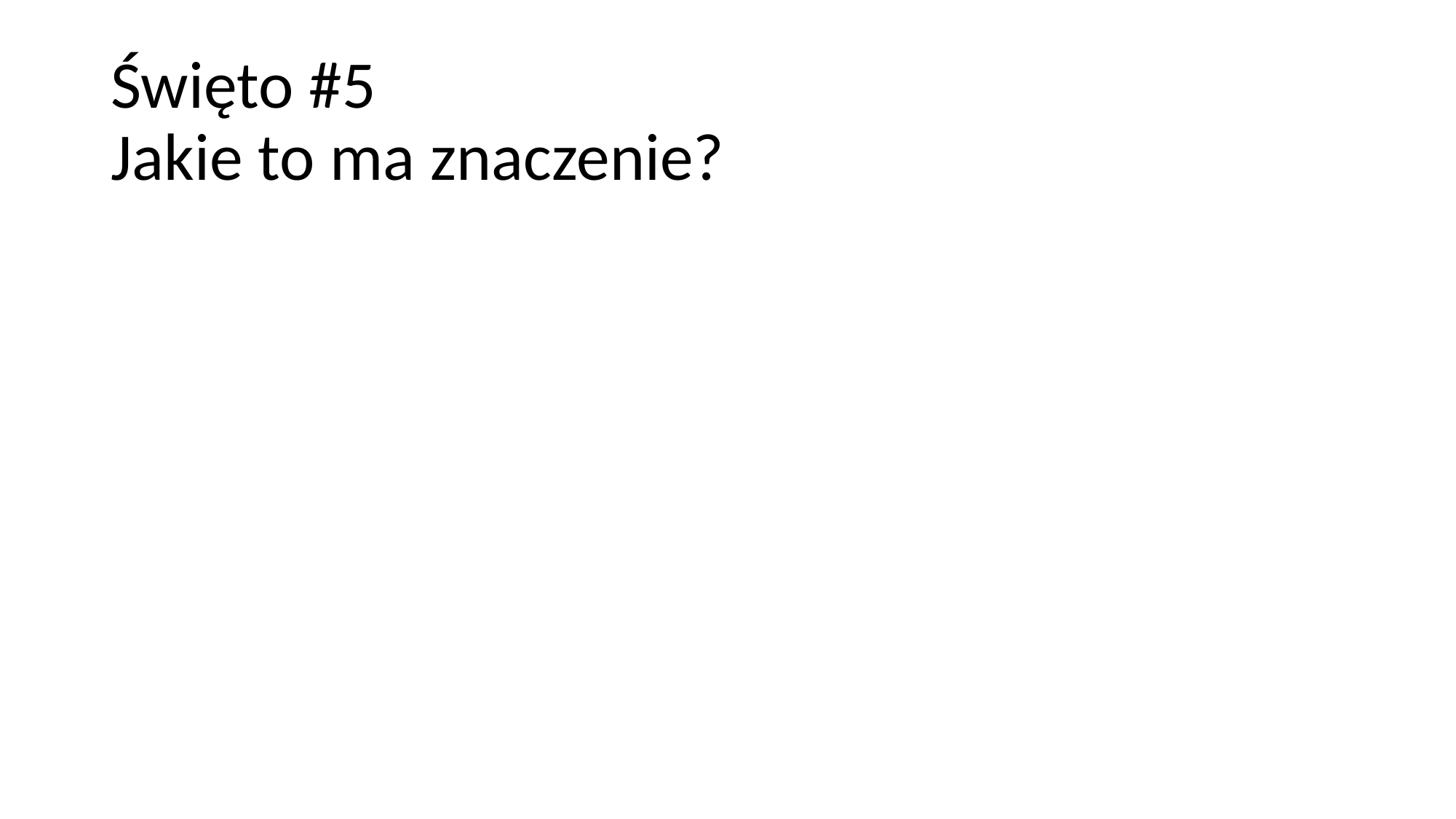

# Święto #5 Jakie to ma znaczenie?